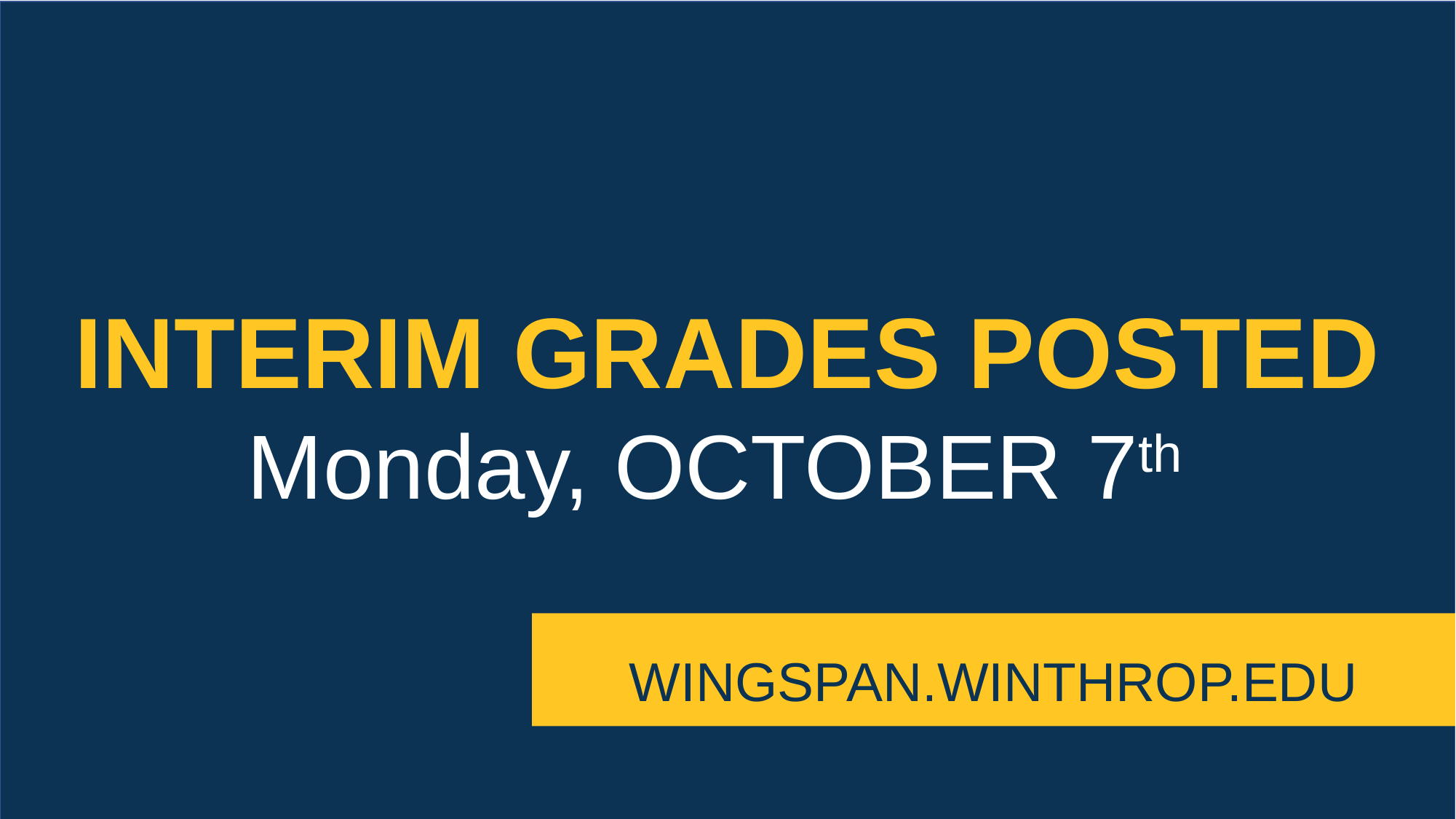

INTERIM GRADES POSTED
Monday, OCTOBER 7th

WINGSPAN.WINTHROP.EDU